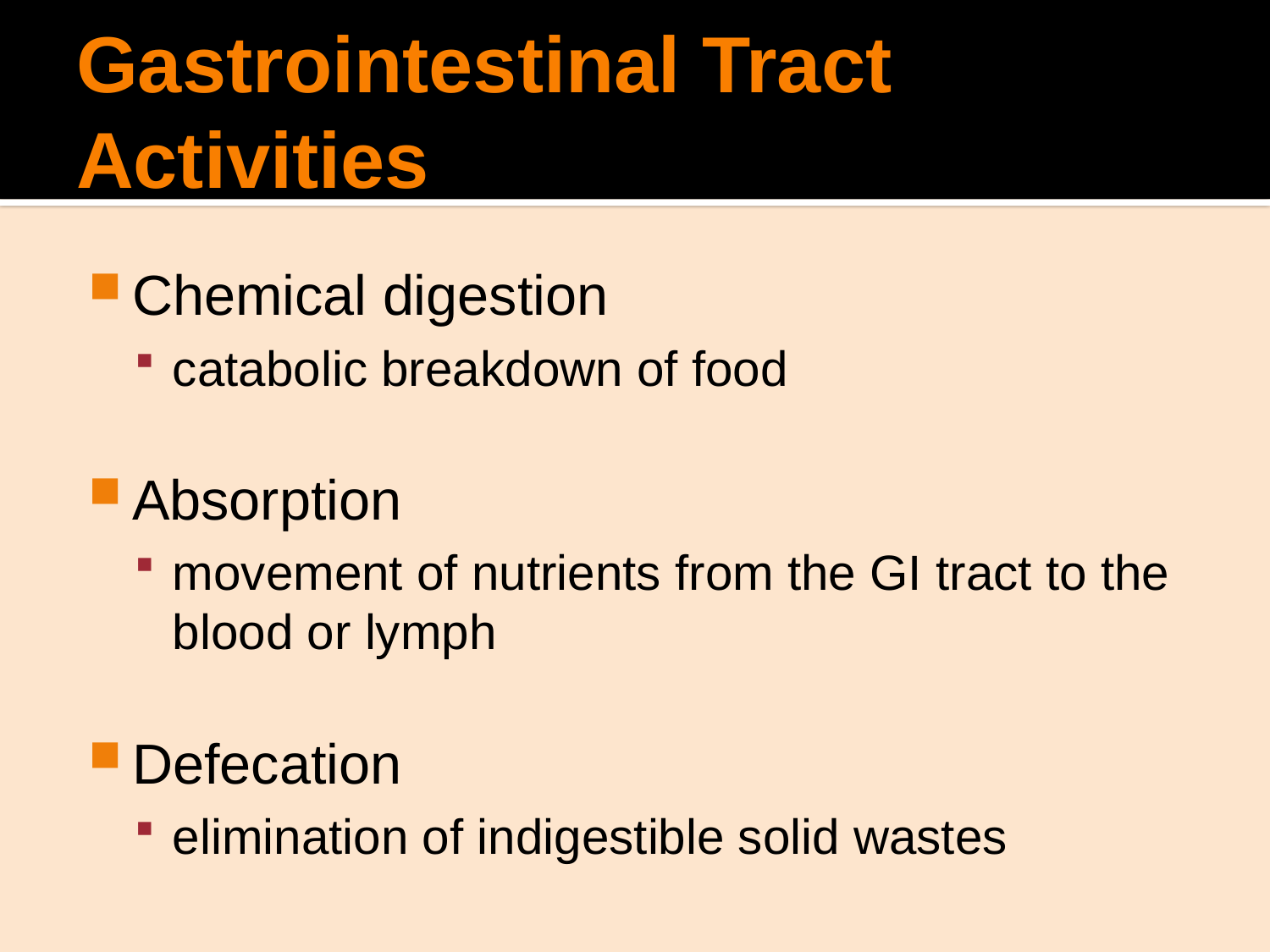

# Gastrointestinal Tract Activities
Chemical digestion
catabolic breakdown of food

Absorption
movement of nutrients from the GI tract to the blood or lymph

Defecation
elimination of indigestible solid wastes